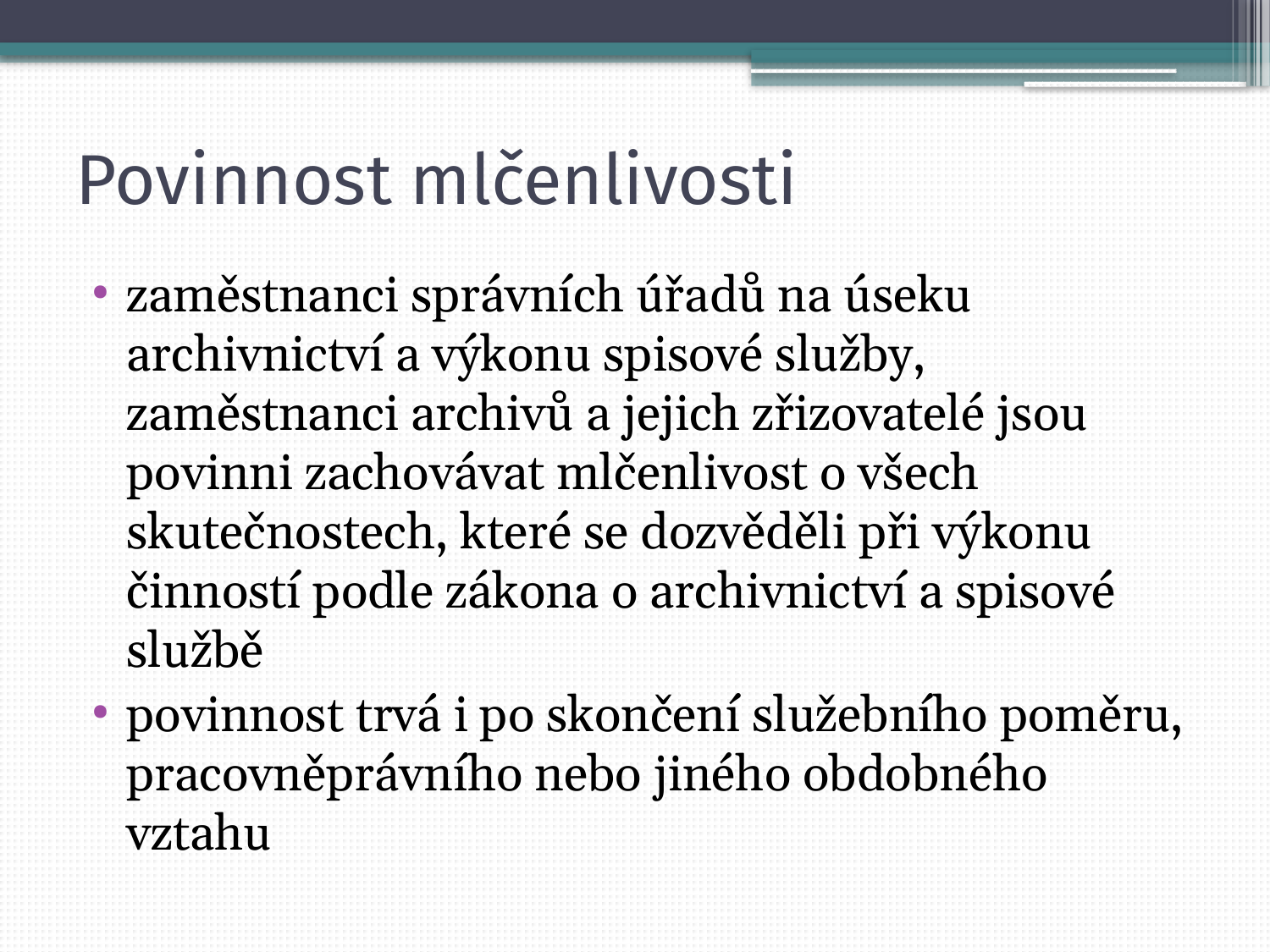

# Povinnost mlčenlivosti
zaměstnanci správních úřadů na úseku archivnictví a výkonu spisové služby, zaměstnanci archivů a jejich zřizovatelé jsou povinni zachovávat mlčenlivost o všech skutečnostech, které se dozvěděli při výkonu činností podle zákona o archivnictví a spisové službě
povinnost trvá i po skončení služebního poměru, pracovněprávního nebo jiného obdobného vztahu